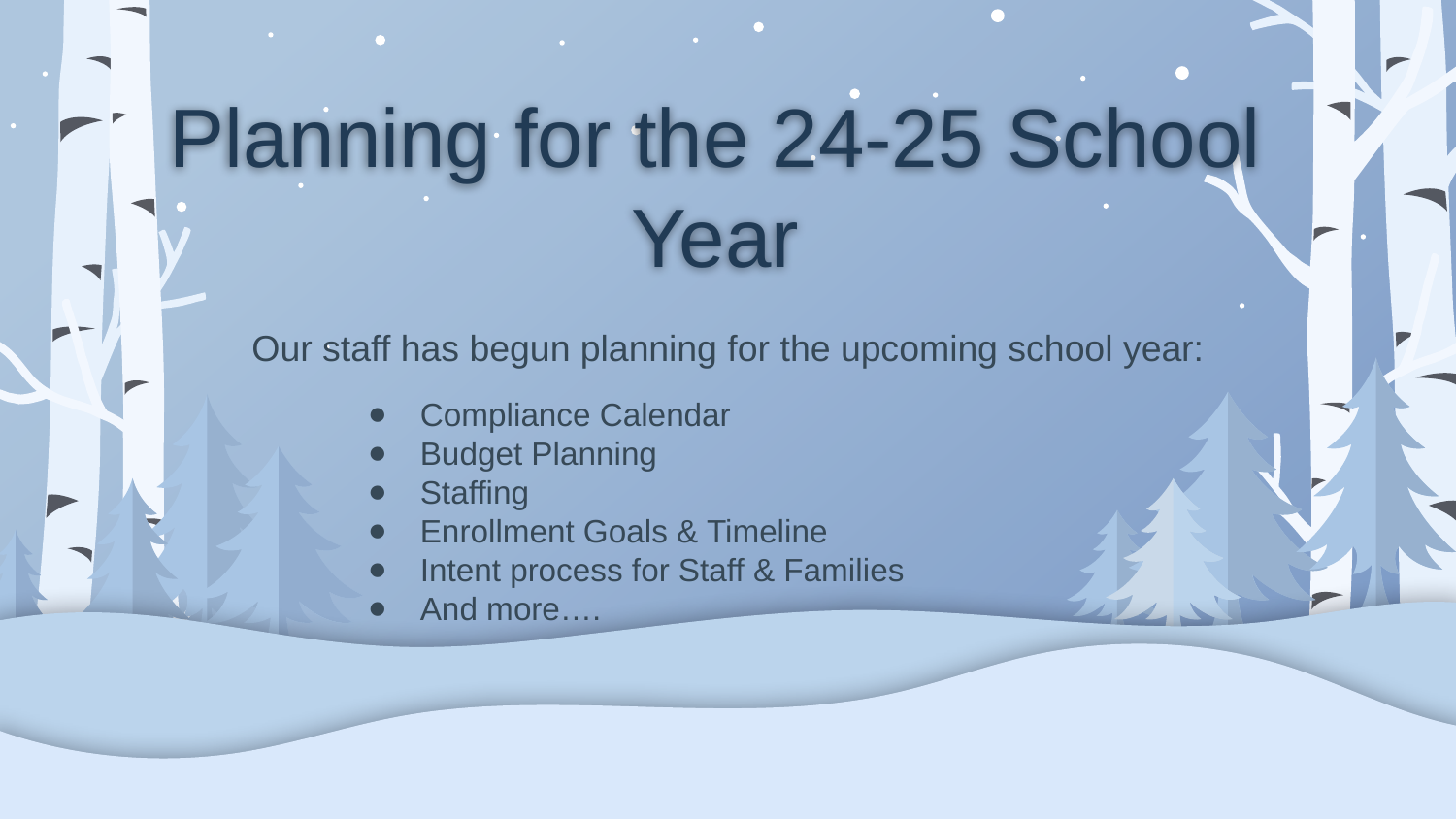

Planning for the 24-25 School Year
Our staff has begun planning for the upcoming school year:

Compliance Calendar
Budget Planning
Staffing
Enrollment Goals & Timeline
Intent process for Staff & Families
And more….